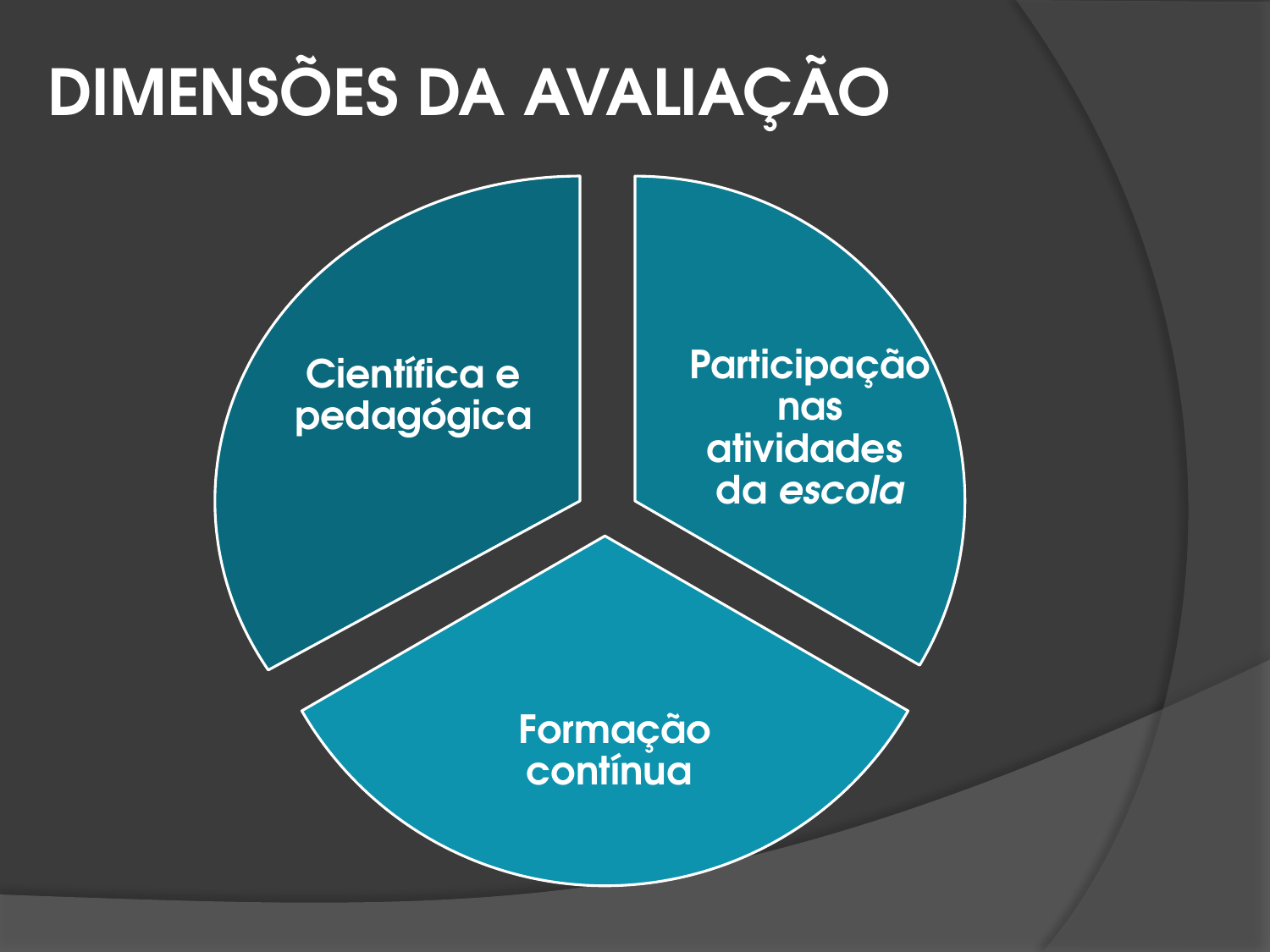

DIMENSÕES DA AVALIAÇÃO

Científica e pedagógica

Participação nas atividades  da escola

Formação contínua